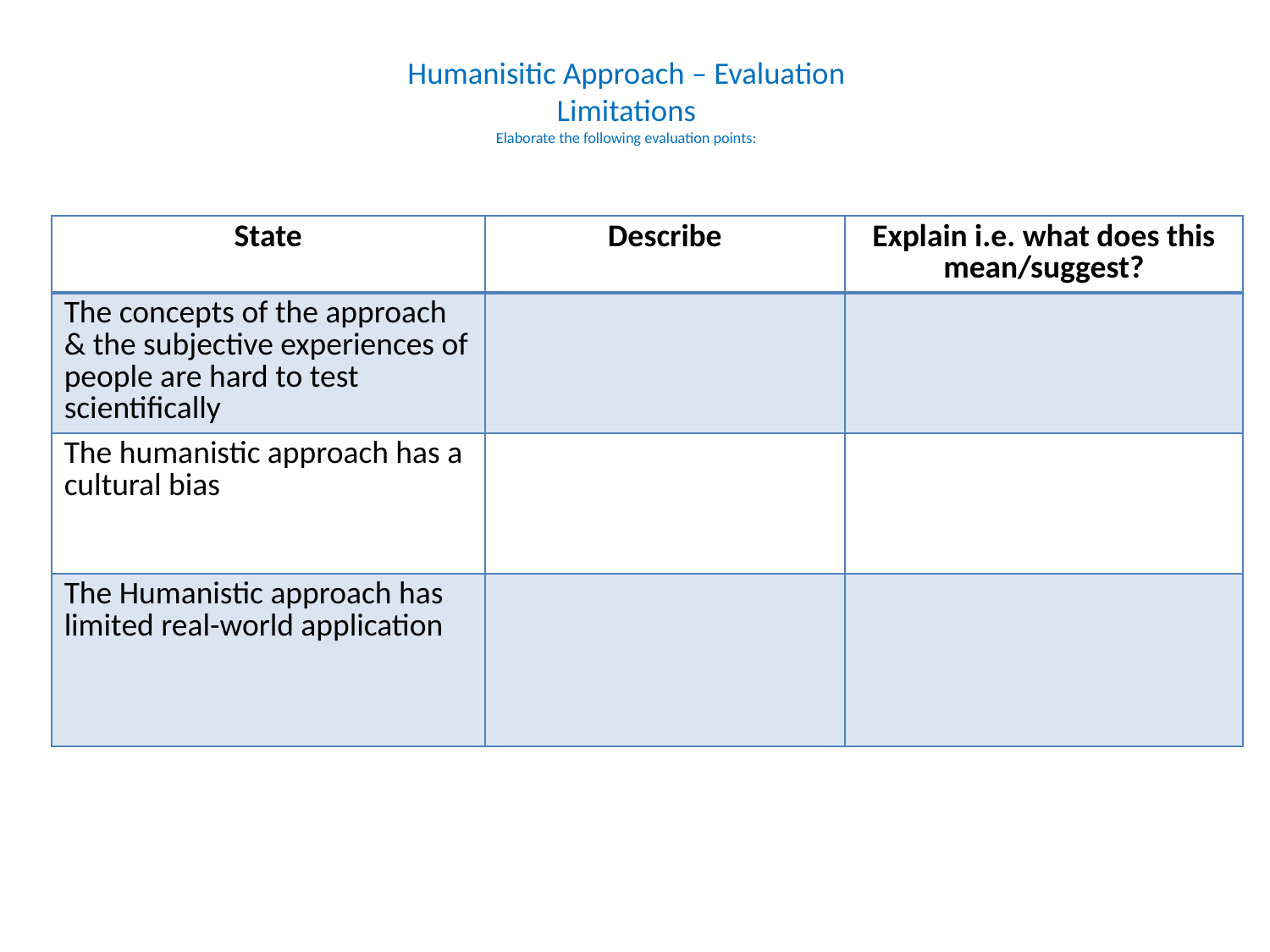

# Humanisitic Approach – Evaluation Limitations Elaborate the following evaluation points:
| State | Describe | Explain i.e. what does this mean/suggest? |
| --- | --- | --- |
| The concepts of the approach & the subjective experiences of people are hard to test scientifically |  |  |
| The humanistic approach has a cultural bias |  |  |
| The Humanistic approach has limited real-world application |  |  |